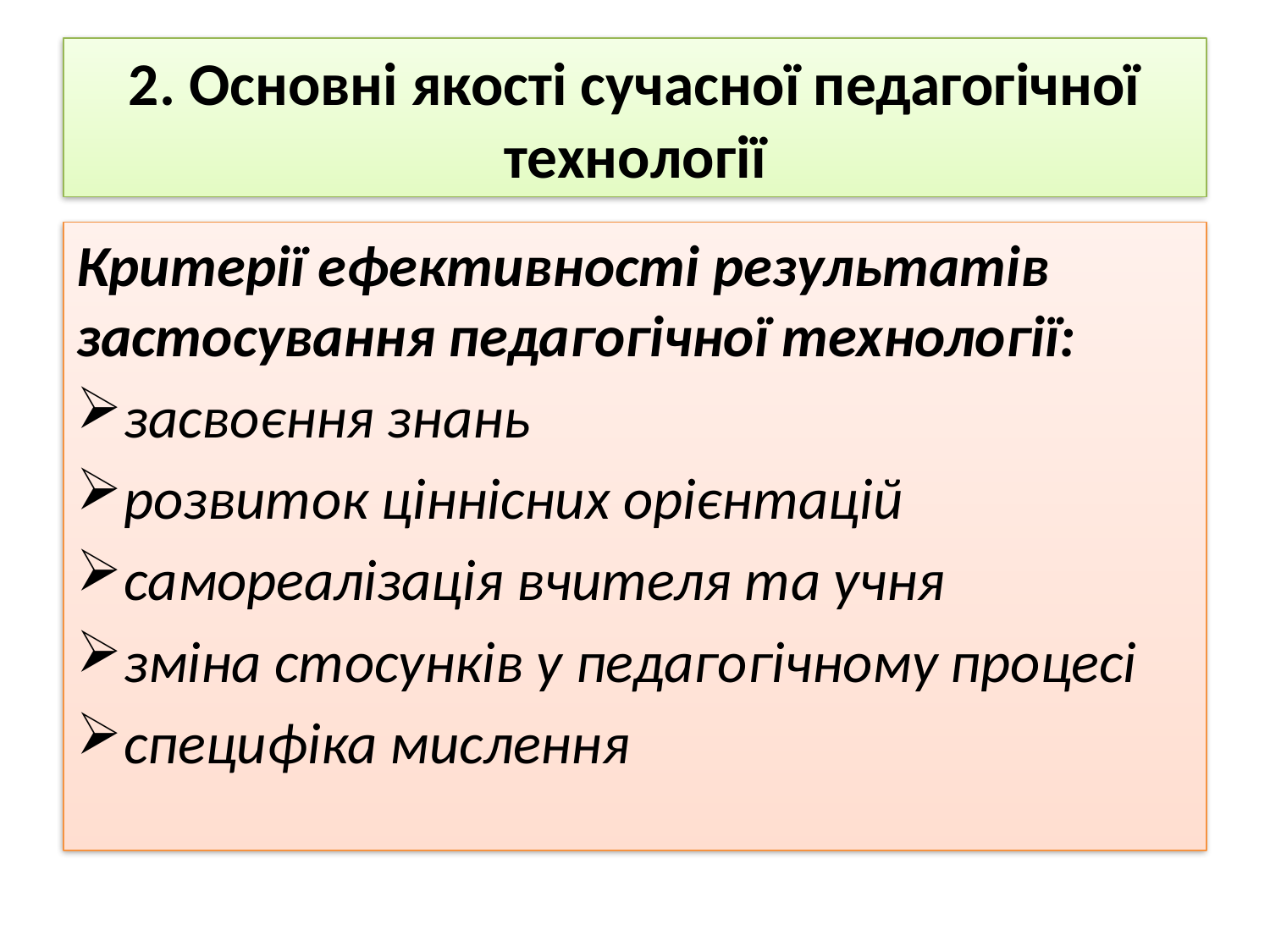

# 2. Основні якості сучасної педагогічної технології
Критерії ефективності результатів застосування педагогічної технології:
засвоєння знань
розвиток ціннісних орієнтацій
самореалізація вчителя та учня
зміна стосунків у педагогічному процесі
специфіка мислення